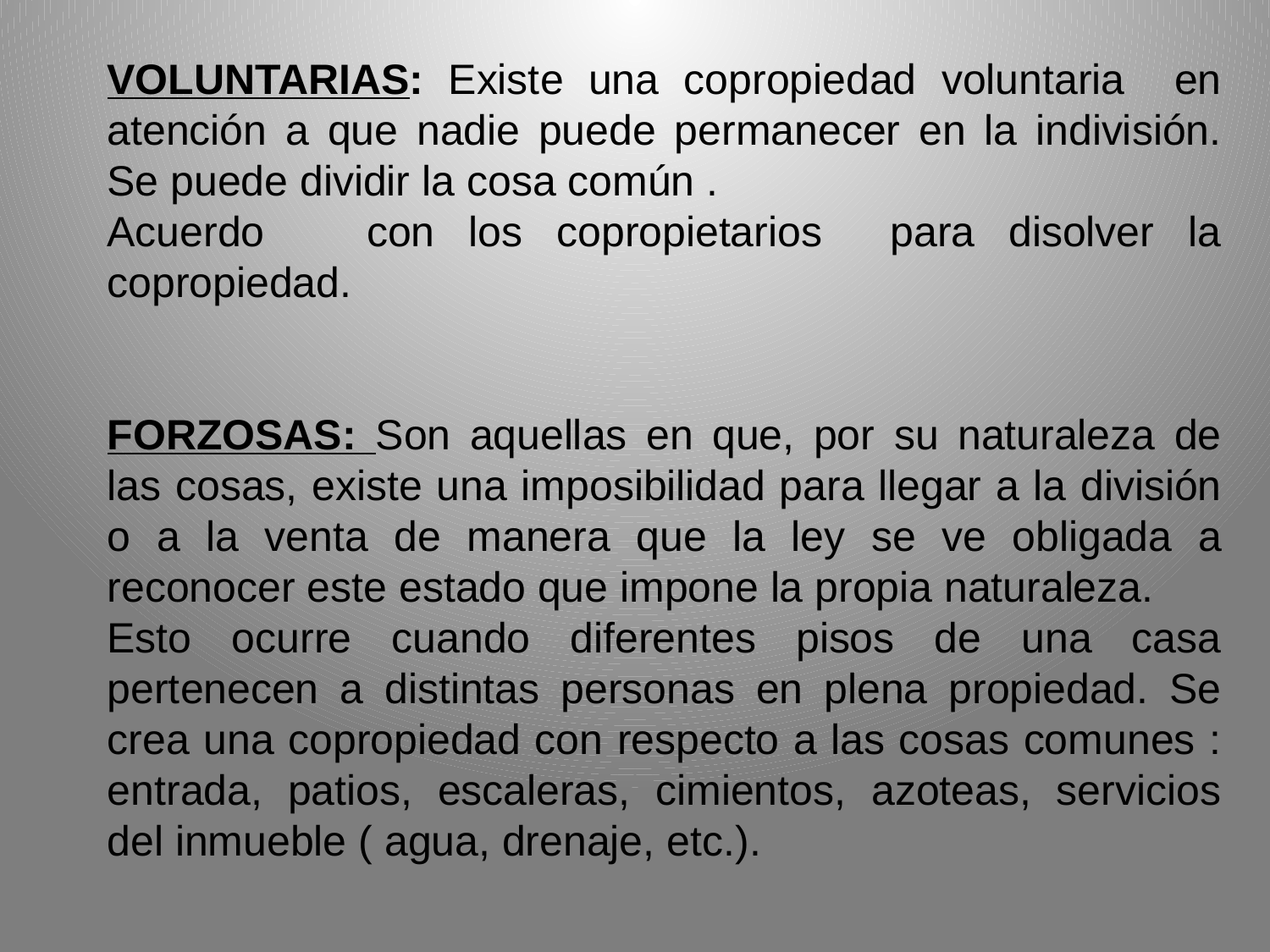

VOLUNTARIAS: Existe una copropiedad voluntaria  en atención a que nadie puede permanecer en la indivisión. Se puede dividir la cosa común .
Acuerdo   con los copropietarios  para disolver la copropiedad.

FORZOSAS: Son aquellas en que, por su naturaleza de las cosas, existe una imposibilidad para llegar a la división o a la venta de manera que la ley se ve obligada a reconocer este estado que impone la propia naturaleza.
Esto ocurre cuando diferentes pisos de una casa pertenecen a distintas personas en plena propiedad. Se crea una copropiedad con respecto a las cosas comunes : entrada, patios, escaleras, cimientos, azoteas, servicios del inmueble ( agua, drenaje, etc.).